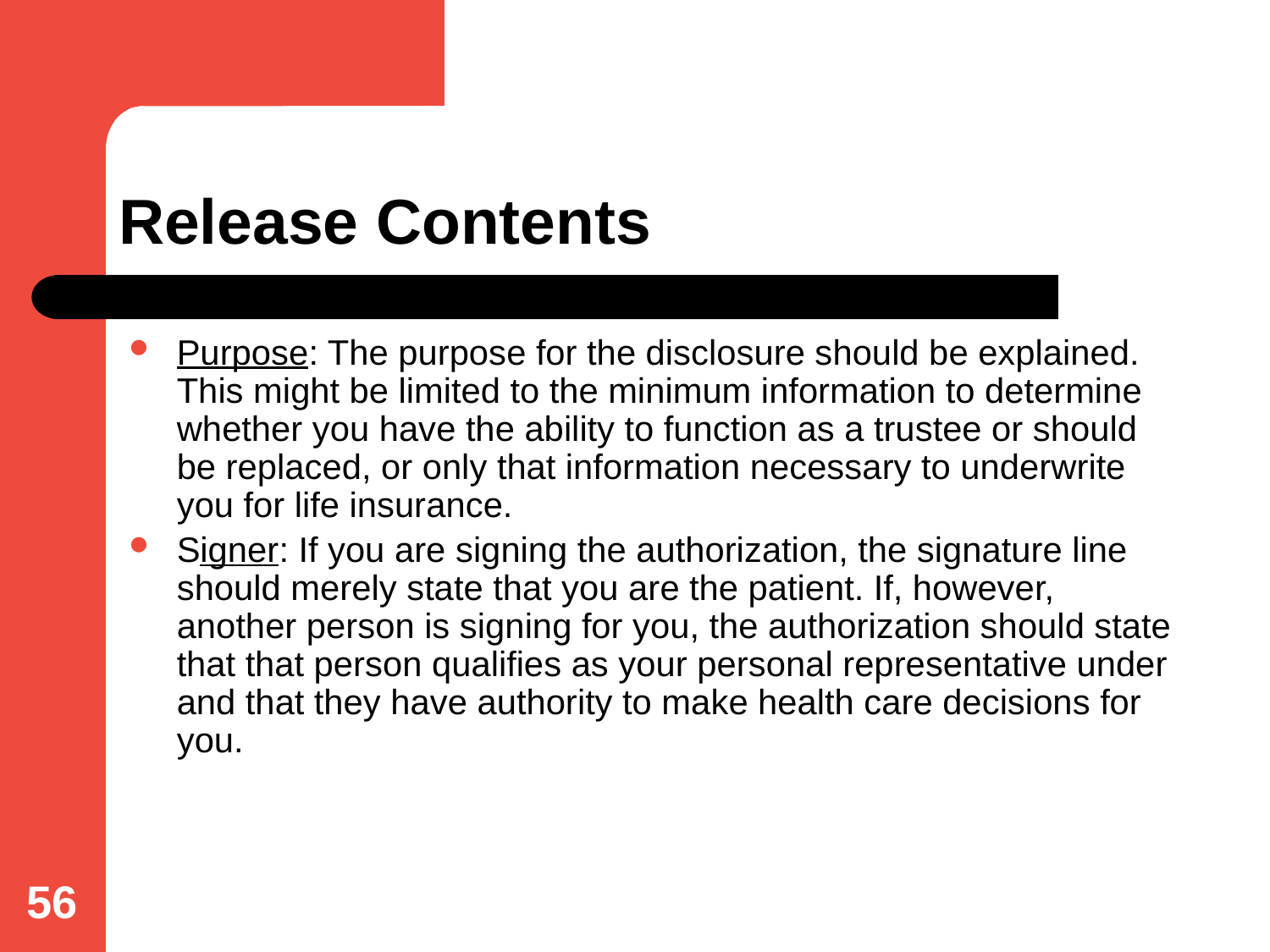

# Release Contents
Purpose: The purpose for the disclosure should be explained. This might be limited to the minimum information to determine whether you have the ability to function as a trustee or should be replaced, or only that information necessary to underwrite you for life insurance.
Signer: If you are signing the authorization, the signature line should merely state that you are the patient. If, however, another person is signing for you, the authorization should state that that person qualifies as your personal representative under and that they have authority to make health care decisions for you.
56